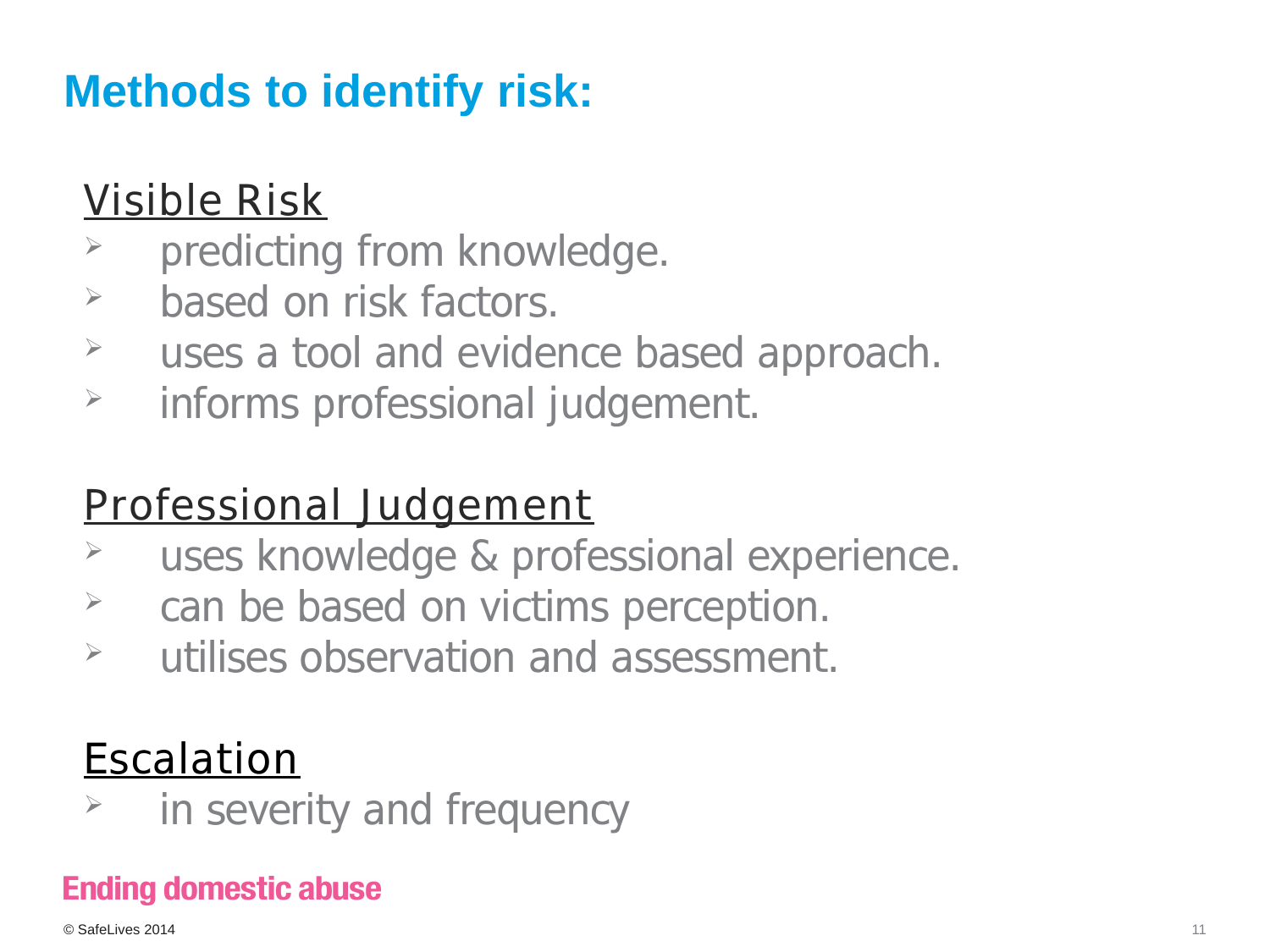

# Methods to identify risk:
Visible Risk
 predicting from knowledge.
 based on risk factors.
 uses a tool and evidence based approach.
 informs professional judgement.

Professional Judgement
 uses knowledge & professional experience.
 can be based on victims perception.
 utilises observation and assessment.

Escalation
 in severity and frequency

© SafeLives 2014